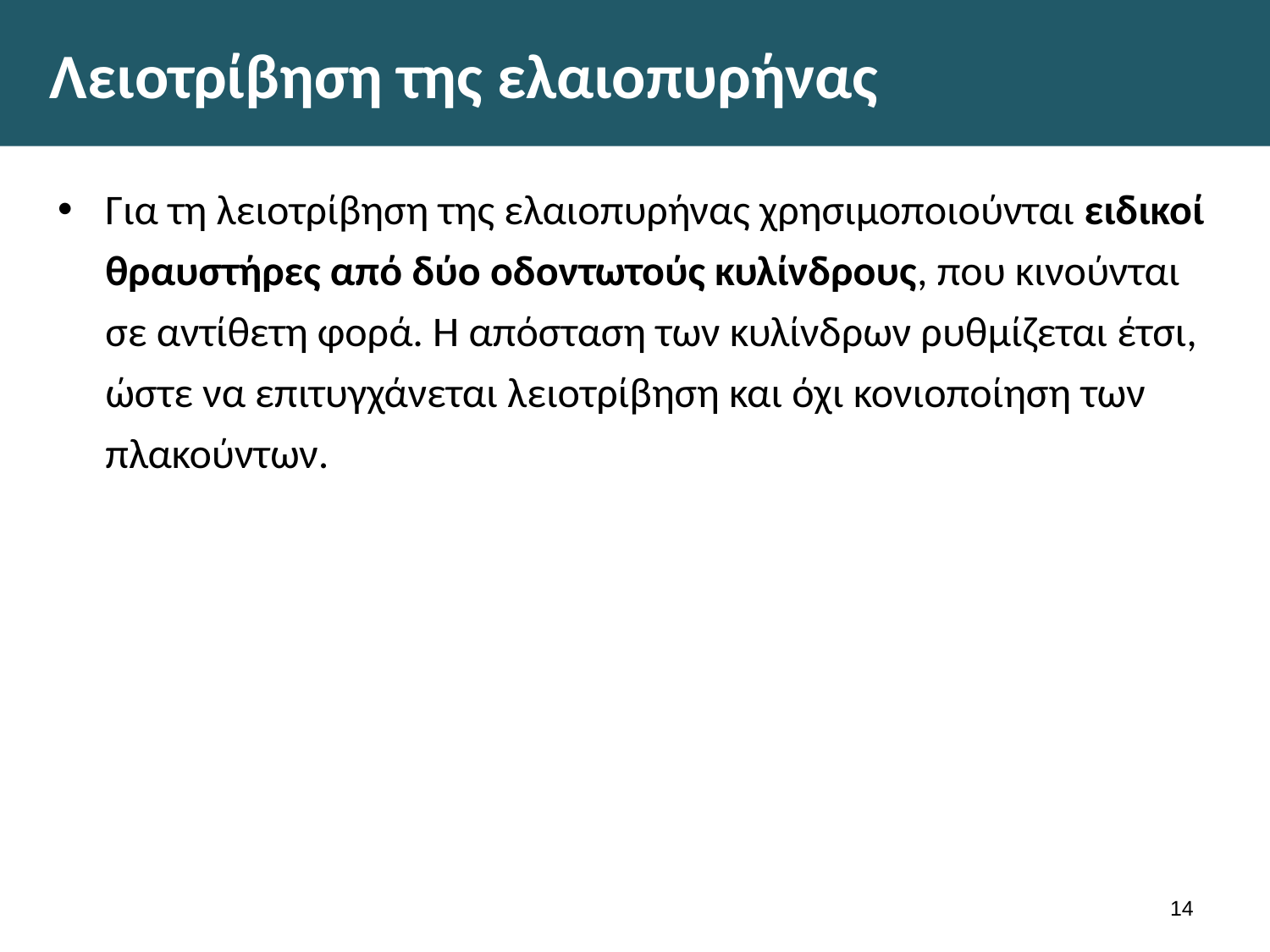

# Λειοτρίβηση της ελαιοπυρήνας
Για τη λειοτρίβηση της ελαιοπυρήνας χρησιμοποιούνται ειδικοί θραυστήρες από δύο οδοντωτούς κυλίνδρους, που κινούνται σε αντίθετη φορά. Η απόσταση των κυλίνδρων ρυθμίζεται έτσι, ώστε να επιτυγχάνεται λειοτρίβηση και όχι κονιοποίηση των πλακούντων.
14